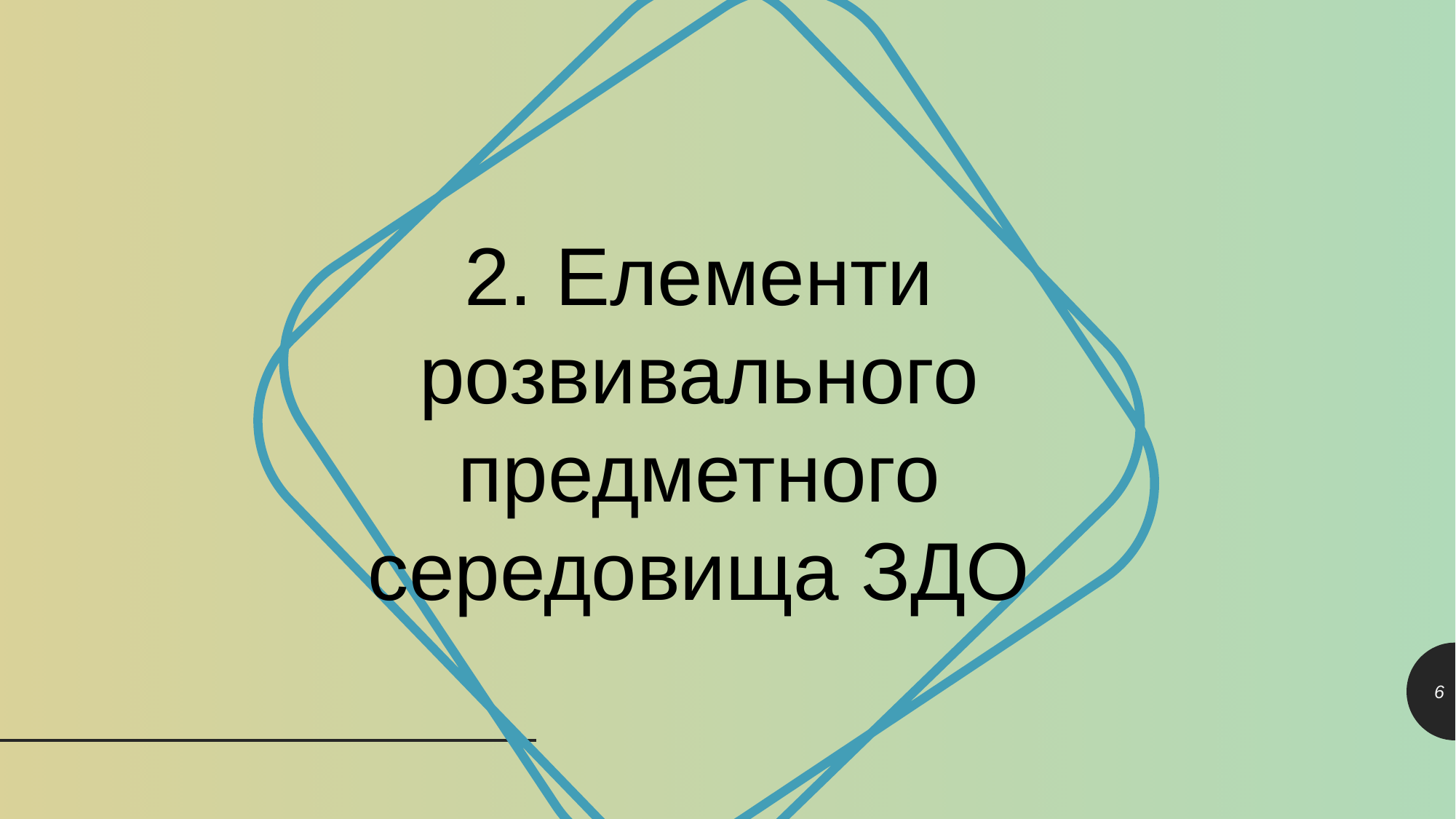

2. Елементи розвивального предметного середовища ЗДО
6